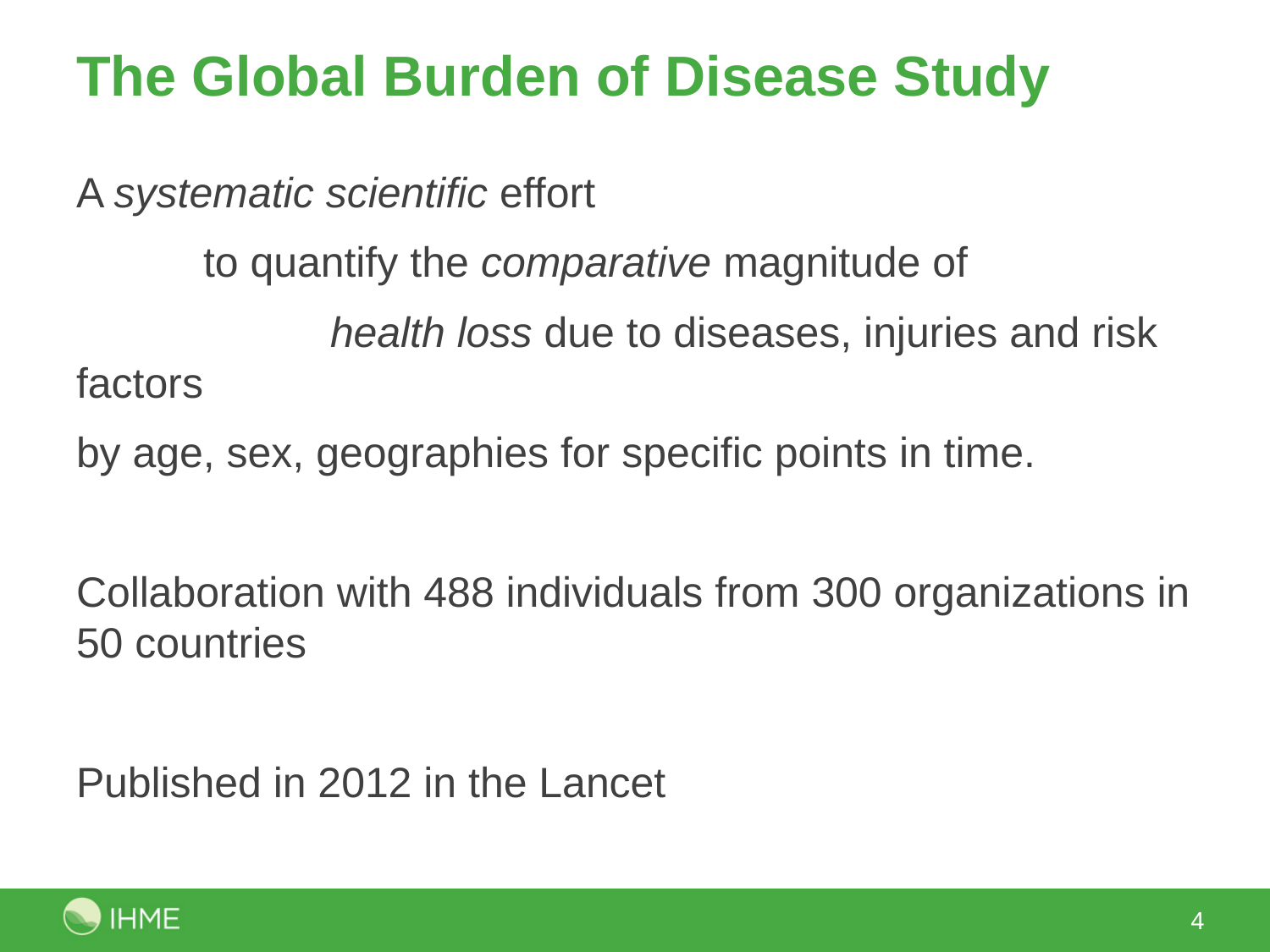

# The Global Burden of Disease Study
A systematic scientific effort
	to quantify the comparative magnitude of
		health loss due to diseases, injuries and risk factors
by age, sex, geographies for specific points in time.

Collaboration with 488 individuals from 300 organizations in 50 countries

Published in 2012 in the Lancet

4